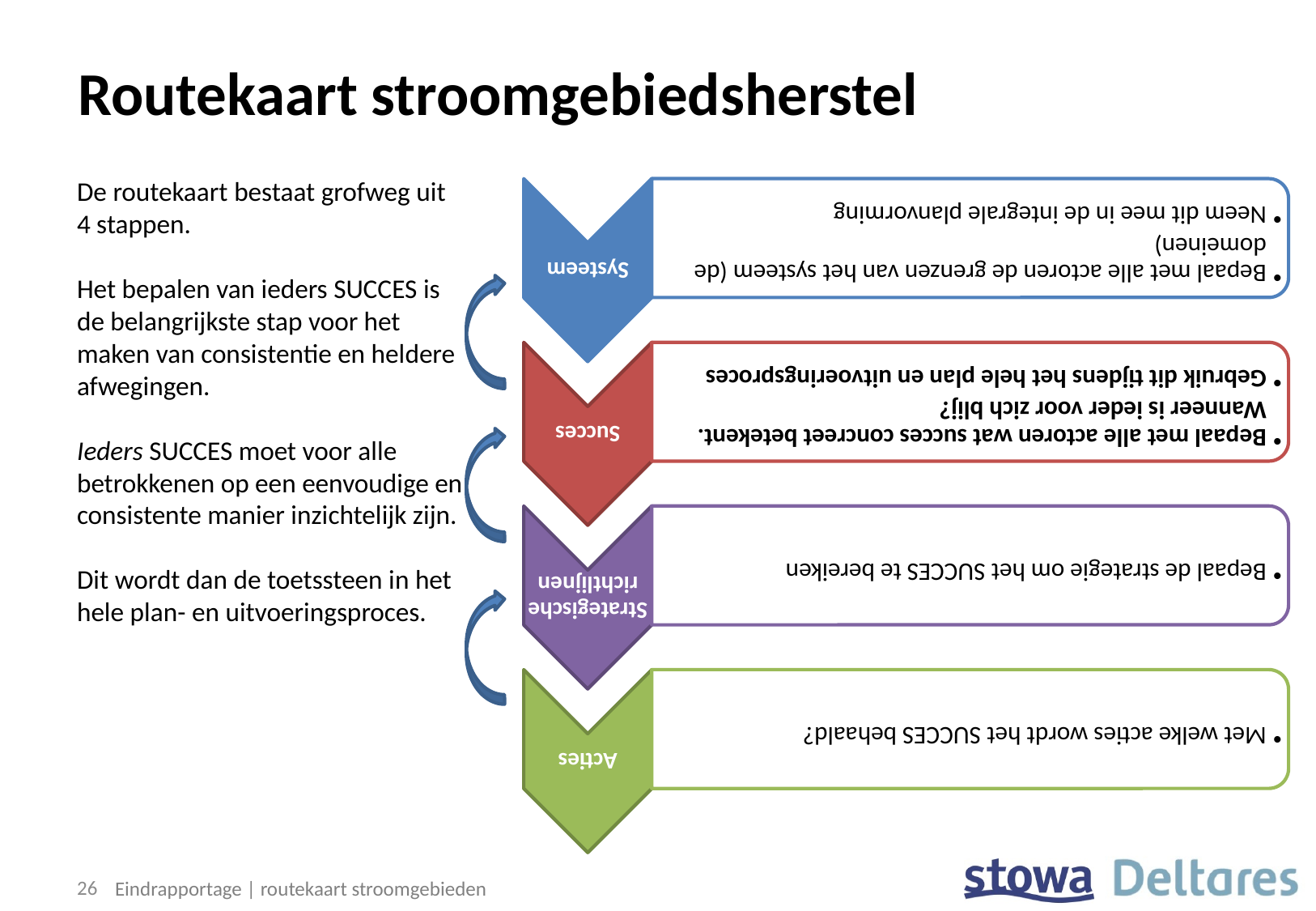

# Routekaart stroomgebiedsherstel
De routekaart bestaat grofweg uit 4 stappen.

Het bepalen van ieders SUCCES is de belangrijkste stap voor het maken van consistentie en heldere afwegingen.

Ieders SUCCES moet voor alle betrokkenen op een eenvoudige en consistente manier inzichtelijk zijn.

Dit wordt dan de toetssteen in het hele plan- en uitvoeringsproces.
Systeem
Bepaal met alle actoren de grenzen van het systeem (de domeinen)
Neem dit mee in de integrale planvorming
Succes
Bepaal met alle actoren wat succes concreet betekent. Wanneer is ieder voor zich blij?
Gebruik dit tijdens het hele plan en uitvoeringsproces
Strategische richtlijnen
Bepaal de strategie om het SUCCES te bereiken
Acties
Met welke acties wordt het SUCCES behaald?

26